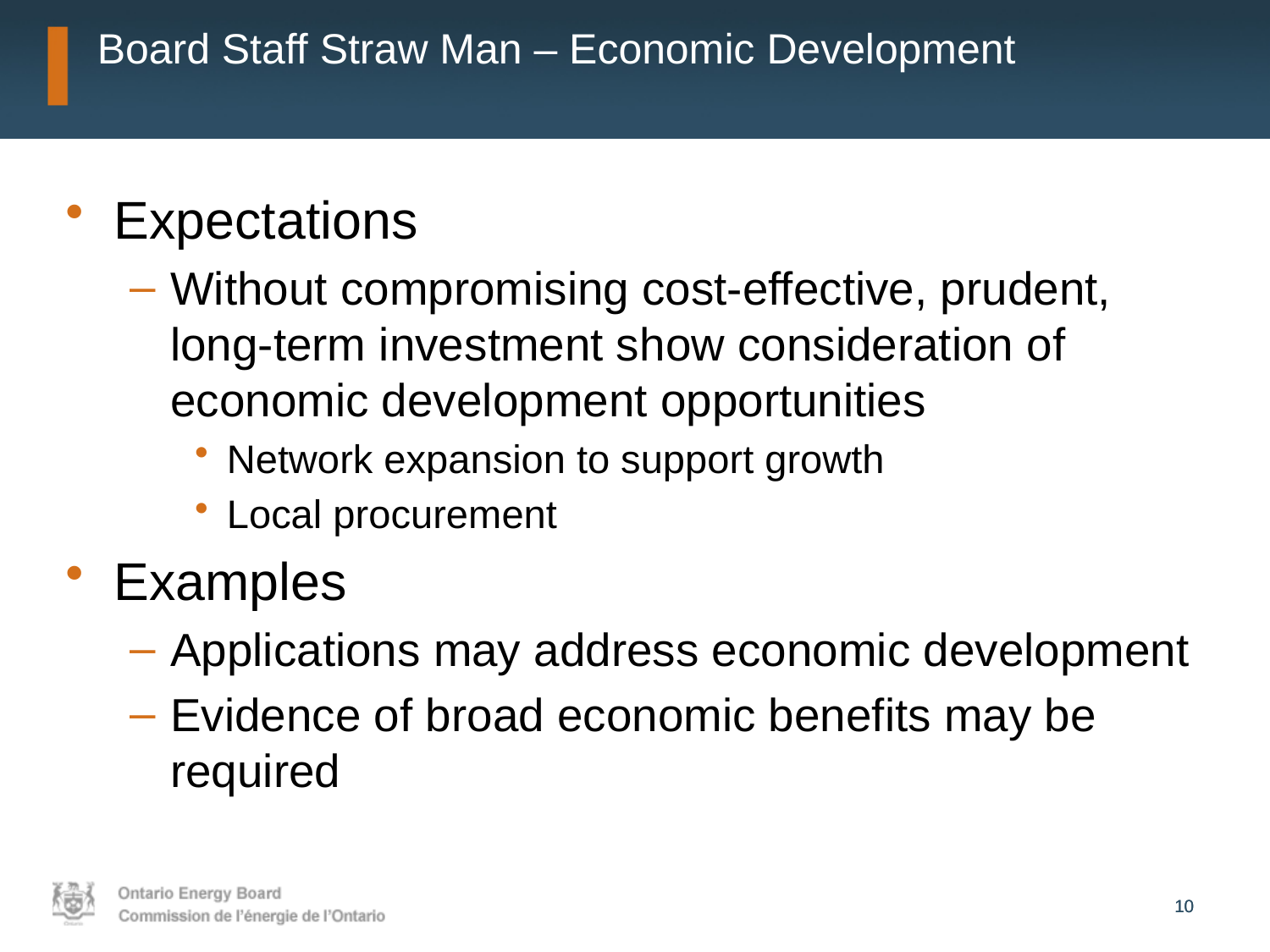

# Board Staff Straw Man – Economic Development
Expectations
Without compromising cost-effective, prudent, long-term investment show consideration of economic development opportunities
Network expansion to support growth
Local procurement
Examples
Applications may address economic development
Evidence of broad economic benefits may be required